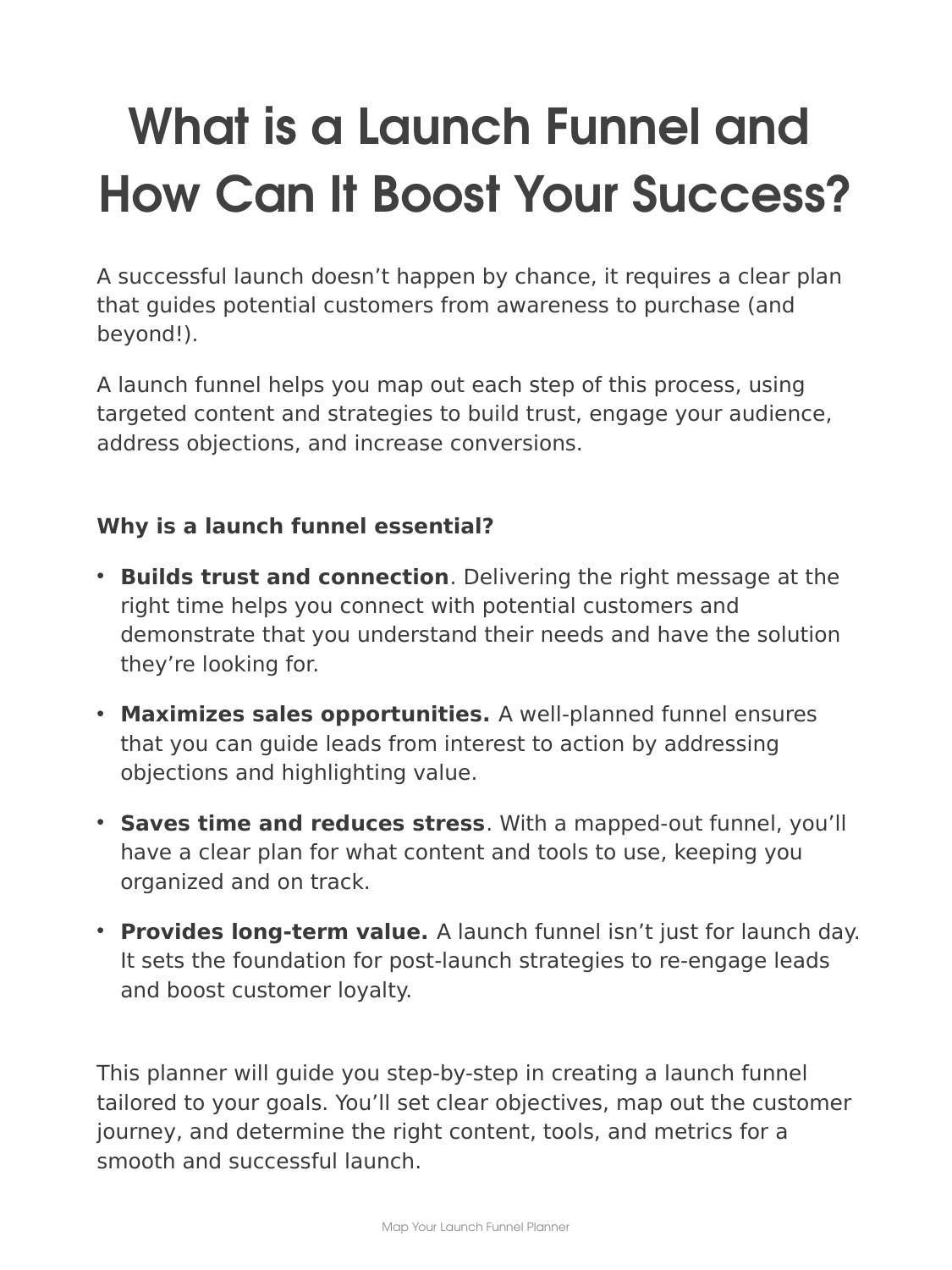

What is a Launch Funnel and
How Can It Boost Your Success?
A successful launch doesn’t happen by chance, it requires a clear plan that guides potential customers from awareness to purchase (and beyond!).
A launch funnel helps you map out each step of this process, using targeted content and strategies to build trust, engage your audience, address objections, and increase conversions.

Why is a launch funnel essential?
Builds trust and connection. Delivering the right message at the right time helps you connect with potential customers and demonstrate that you understand their needs and have the solution they’re looking for.
Maximizes sales opportunities. A well-planned funnel ensures that you can guide leads from interest to action by addressing objections and highlighting value.
Saves time and reduces stress. With a mapped-out funnel, you’ll have a clear plan for what content and tools to use, keeping you organized and on track.
Provides long-term value. A launch funnel isn’t just for launch day. It sets the foundation for post-launch strategies to re-engage leads and boost customer loyalty.

This planner will guide you step-by-step in creating a launch funnel tailored to your goals. You’ll set clear objectives, map out the customer journey, and determine the right content, tools, and metrics for a smooth and successful launch.
Map Your Launch Funnel Planner